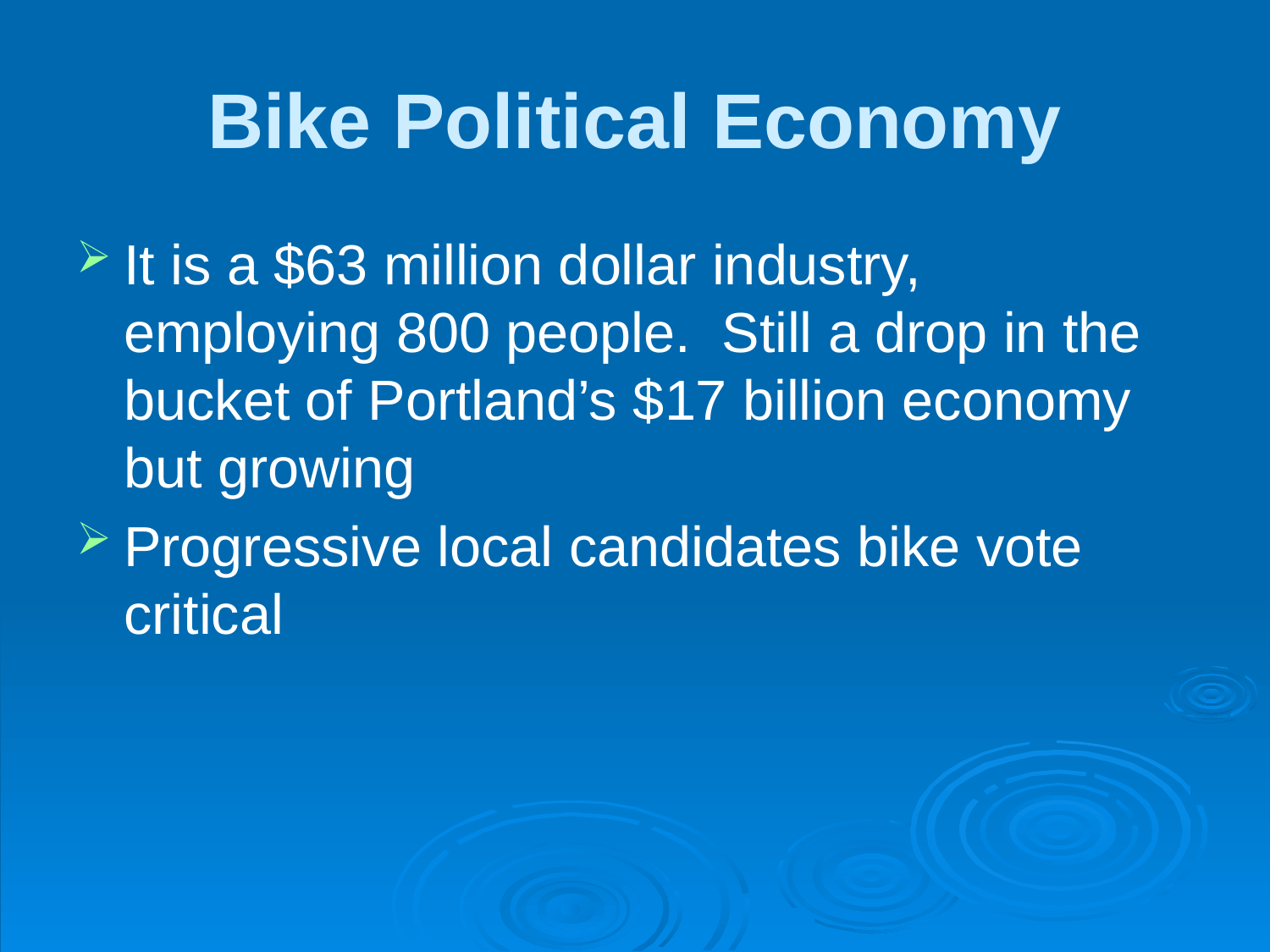

# Bike Political Economy
It is a $63 million dollar industry, employing 800 people.  Still a drop in the bucket of Portland’s $17 billion economy but growing
Progressive local candidates bike vote critical